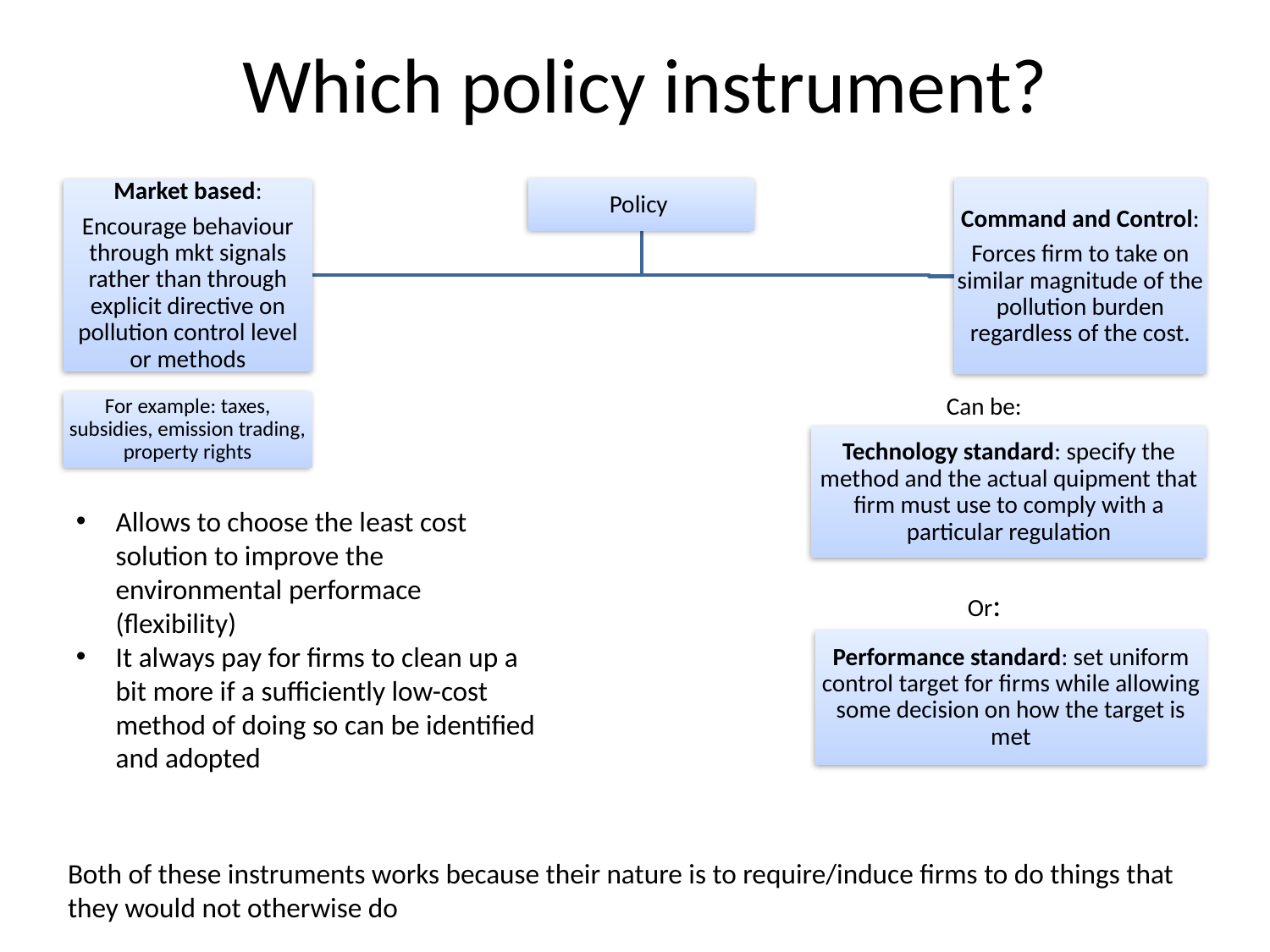

# Which policy instrument?
Market based:
Encourage behaviour through mkt signals rather than through explicit directive on pollution control level or methods
Command and Control:
Forces firm to take on similar magnitude of the pollution burden regardless of the cost.
Policy
Technology standard: specify the method and the actual quipment that firm must use to comply with a particular regulation
For example: taxes, subsidies, emission trading, property rights
Performance standard: set uniform control target for firms while allowing some decision on how the target is met
Can be:
Allows to choose the least cost solution to improve the environmental performace (flexibility)
It always pay for firms to clean up a bit more if a sufficiently low-cost method of doing so can be identified and adopted
Or:
Both of these instruments works because their nature is to require/induce firms to do things that they would not otherwise do